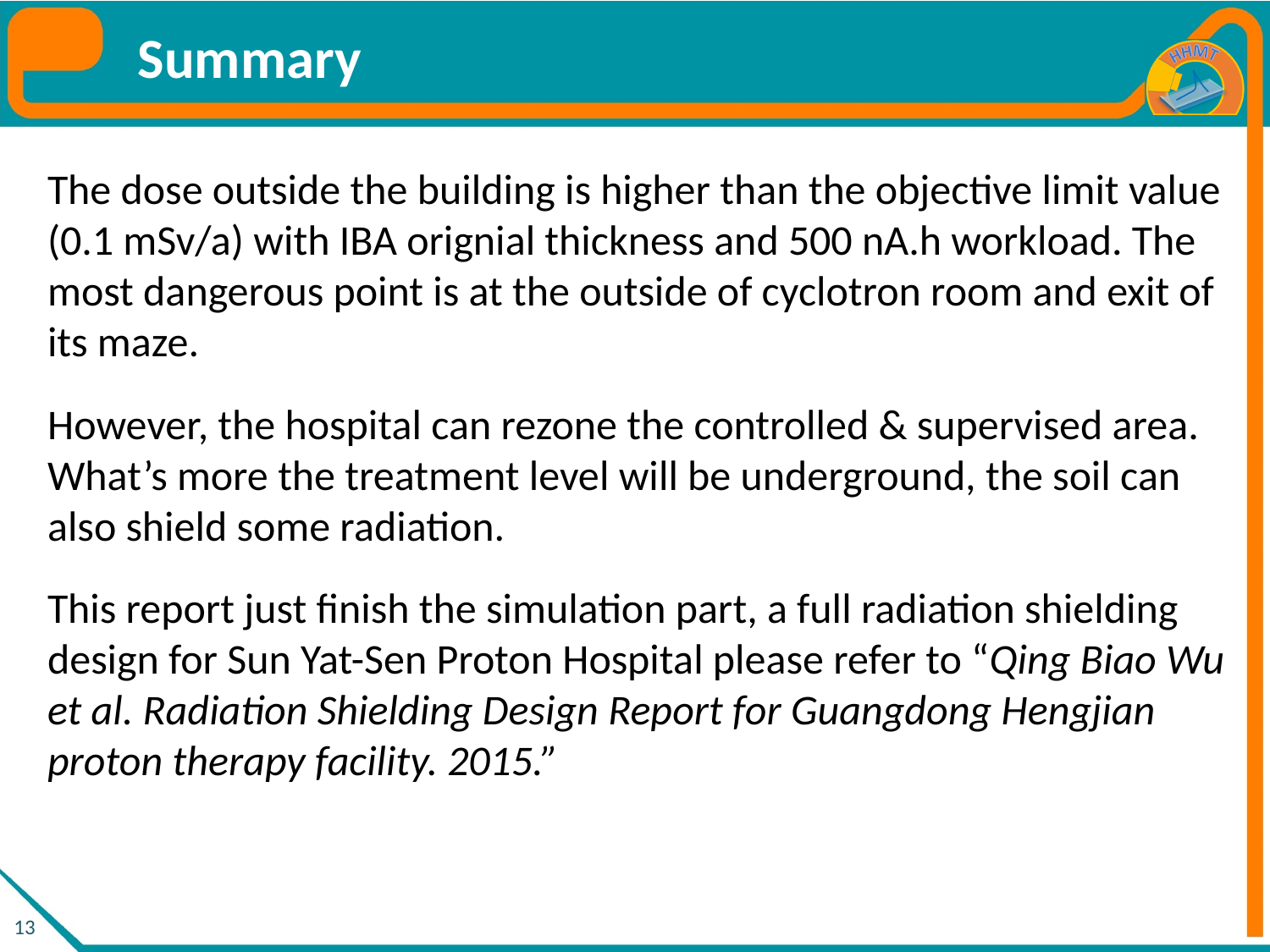

# Summary
The dose outside the building is higher than the objective limit value (0.1 mSv/a) with IBA orignial thickness and 500 nA.h workload. The most dangerous point is at the outside of cyclotron room and exit of its maze.
However, the hospital can rezone the controlled & supervised area. What’s more the treatment level will be underground, the soil can also shield some radiation.
This report just finish the simulation part, a full radiation shielding design for Sun Yat-Sen Proton Hospital please refer to “Qing Biao Wu et al. Radiation Shielding Design Report for Guangdong Hengjian proton therapy facility. 2015.”